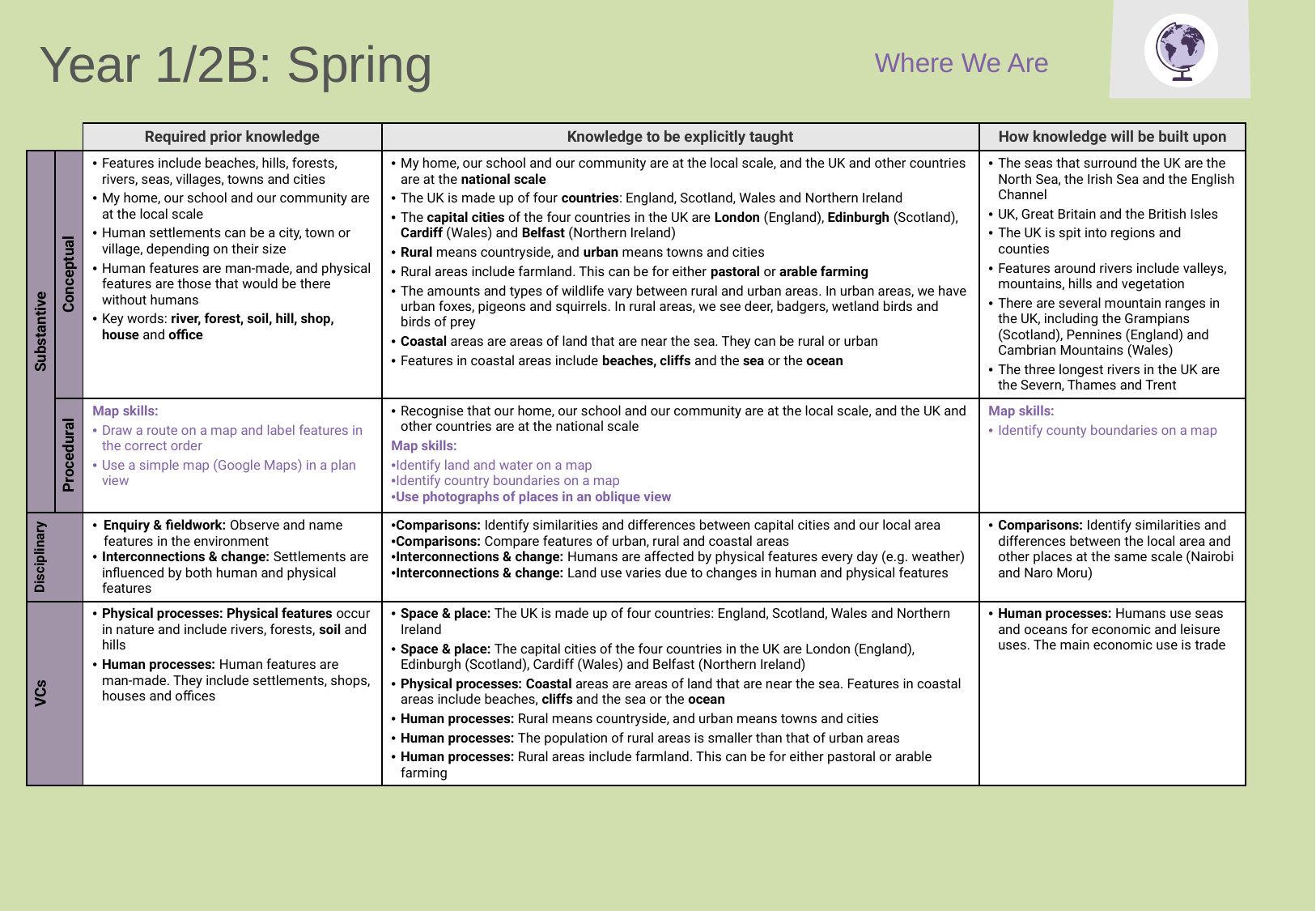

Where We Are
Year 1/2B: Spring
|  |  | Required prior knowledge | Knowledge to be explicitly taught | How knowledge will be built upon |
| --- | --- | --- | --- | --- |
| Substantive | Conceptual | Features include beaches, hills, forests, rivers, seas, villages, towns and cities My home, our school and our community are at the local scale Human settlements can be a city, town or village, depending on their size Human features are man-made, and physical features are those that would be there without humans Key words: river, forest, soil, hill, shop, house and office | My home, our school and our community are at the local scale, and the UK and other countries are at the national scale The UK is made up of four countries: England, Scotland, Wales and Northern Ireland The capital cities of the four countries in the UK are London (England), Edinburgh (Scotland), Cardiff (Wales) and Belfast (Northern Ireland) Rural means countryside, and urban means towns and cities Rural areas include farmland. This can be for either pastoral or arable farming The amounts and types of wildlife vary between rural and urban areas. In urban areas, we have urban foxes, pigeons and squirrels. In rural areas, we see deer, badgers, wetland birds and birds of prey Coastal areas are areas of land that are near the sea. They can be rural or urban Features in coastal areas include beaches, cliffs and the sea or the ocean | The seas that surround the UK are the North Sea, the Irish Sea and the English Channel UK, Great Britain and the British Isles The UK is spit into regions and counties Features around rivers include valleys, mountains, hills and vegetation There are several mountain ranges in the UK, including the Grampians (Scotland), Pennines (England) and Cambrian Mountains (Wales) The three longest rivers in the UK are the Severn, Thames and Trent |
|  | Procedural | Map skills: Draw a route on a map and label features in the correct order Use a simple map (Google Maps) in a plan view | Recognise that our home, our school and our community are at the local scale, and the UK and other countries are at the national scale Map skills: Identify land and water on a map Identify country boundaries on a map Use photographs of places in an oblique view | Map skills: Identify county boundaries on a map |
| Disciplinary |  | Enquiry & fieldwork: Observe and name features in the environment Interconnections & change: Settlements are influenced by both human and physical features | Comparisons: Identify similarities and differences between capital cities and our local area Comparisons: Compare features of urban, rural and coastal areas Interconnections & change: Humans are affected by physical features every day (e.g. weather) Interconnections & change: Land use varies due to changes in human and physical features | Comparisons: Identify similarities and differences between the local area and other places at the same scale (Nairobi and Naro Moru) |
| VCs |  | Physical processes: Physical features occur in nature and include rivers, forests, soil and hills Human processes: Human features are man-made. They include settlements, shops, houses and offices | Space & place: The UK is made up of four countries: England, Scotland, Wales and Northern Ireland Space & place: The capital cities of the four countries in the UK are London (England), Edinburgh (Scotland), Cardiff (Wales) and Belfast (Northern Ireland) Physical processes: Coastal areas are areas of land that are near the sea. Features in coastal areas include beaches, cliffs and the sea or the ocean Human processes: Rural means countryside, and urban means towns and cities Human processes: The population of rural areas is smaller than that of urban areas Human processes: Rural areas include farmland. This can be for either pastoral or arable farming | Human processes: Humans use seas and oceans for economic and leisure uses. The main economic use is trade |